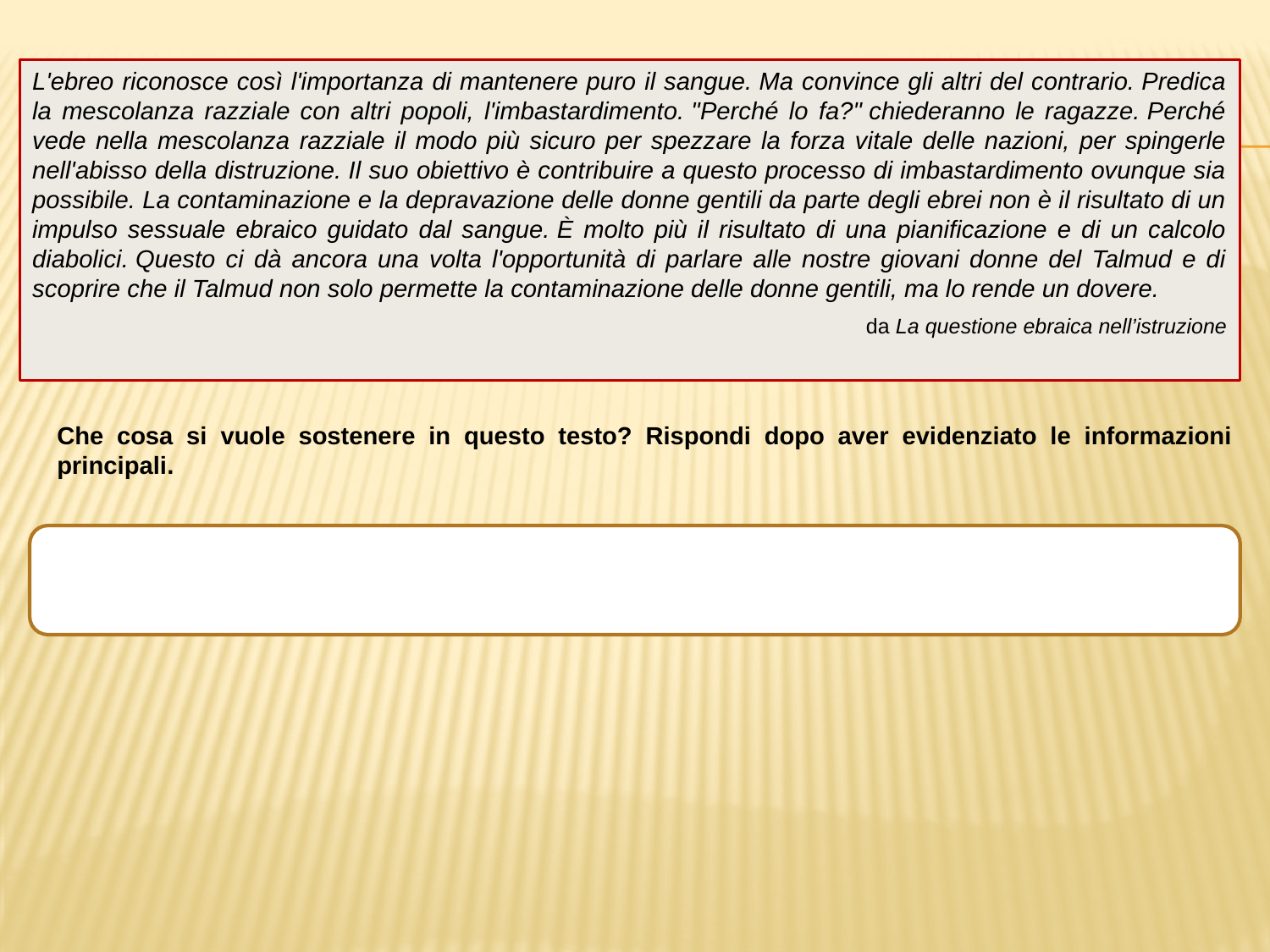

L'ebreo riconosce così l'importanza di mantenere puro il sangue. Ma convince gli altri del contrario. Predica la mescolanza razziale con altri popoli, l'imbastardimento. "Perché lo fa?" chiederanno le ragazze. Perché vede nella mescolanza razziale il modo più sicuro per spezzare la forza vitale delle nazioni, per spingerle nell'abisso della distruzione. Il suo obiettivo è contribuire a questo processo di imbastardimento ovunque sia possibile. La contaminazione e la depravazione delle donne gentili da parte degli ebrei non è il risultato di un impulso sessuale ebraico guidato dal sangue. È molto più il risultato di una pianificazione e di un calcolo diabolici. Questo ci dà ancora una volta l'opportunità di parlare alle nostre giovani donne del Talmud e di scoprire che il Talmud non solo permette la contaminazione delle donne gentili, ma lo rende un dovere.
da La questione ebraica nell’istruzione

Che cosa si vuole sostenere in questo testo? Rispondi dopo aver evidenziato le informazioni principali.